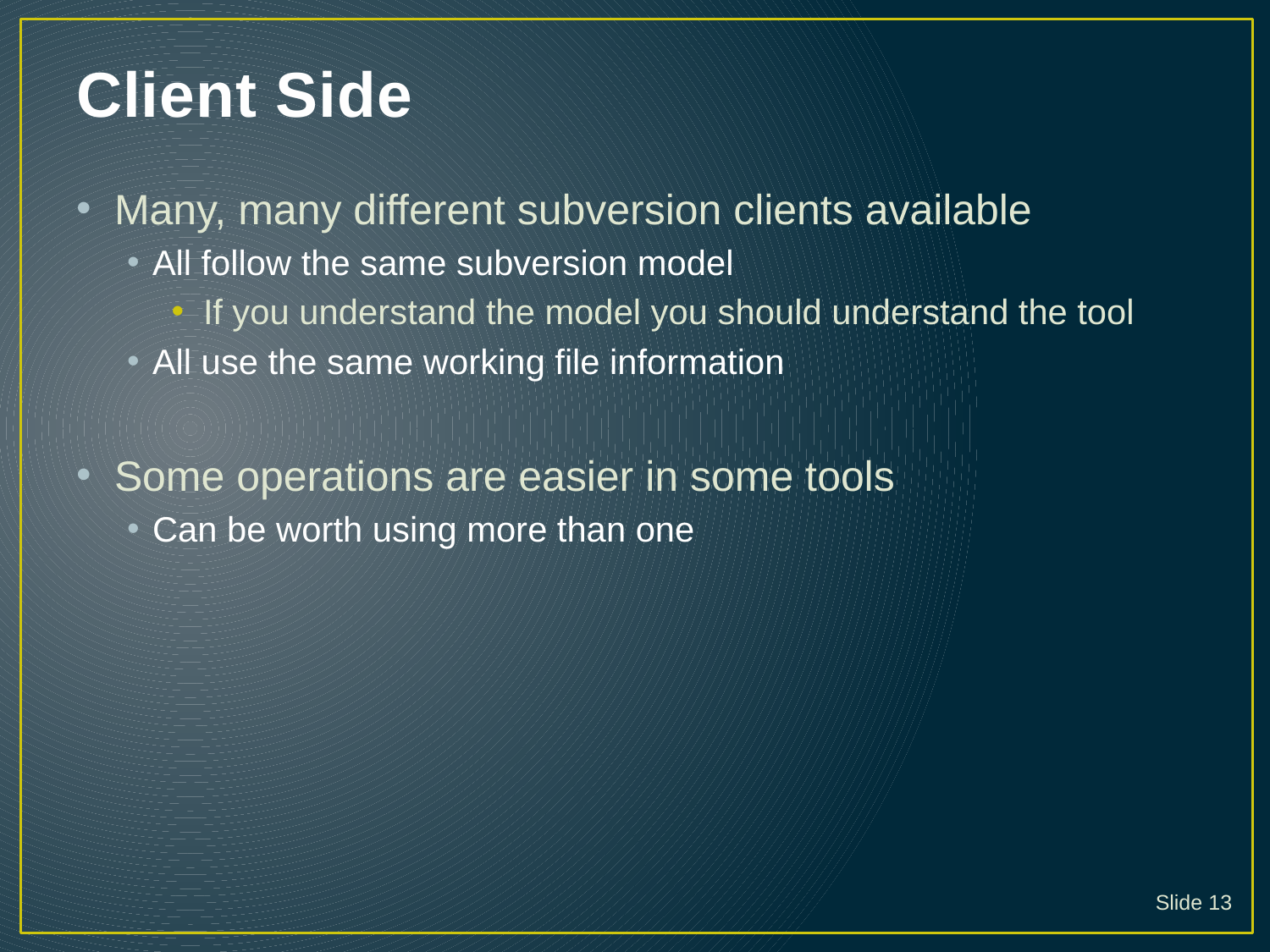

# Client Side
Many, many different subversion clients available
All follow the same subversion model
If you understand the model you should understand the tool
All use the same working file information

Some operations are easier in some tools
Can be worth using more than one
Slide 13